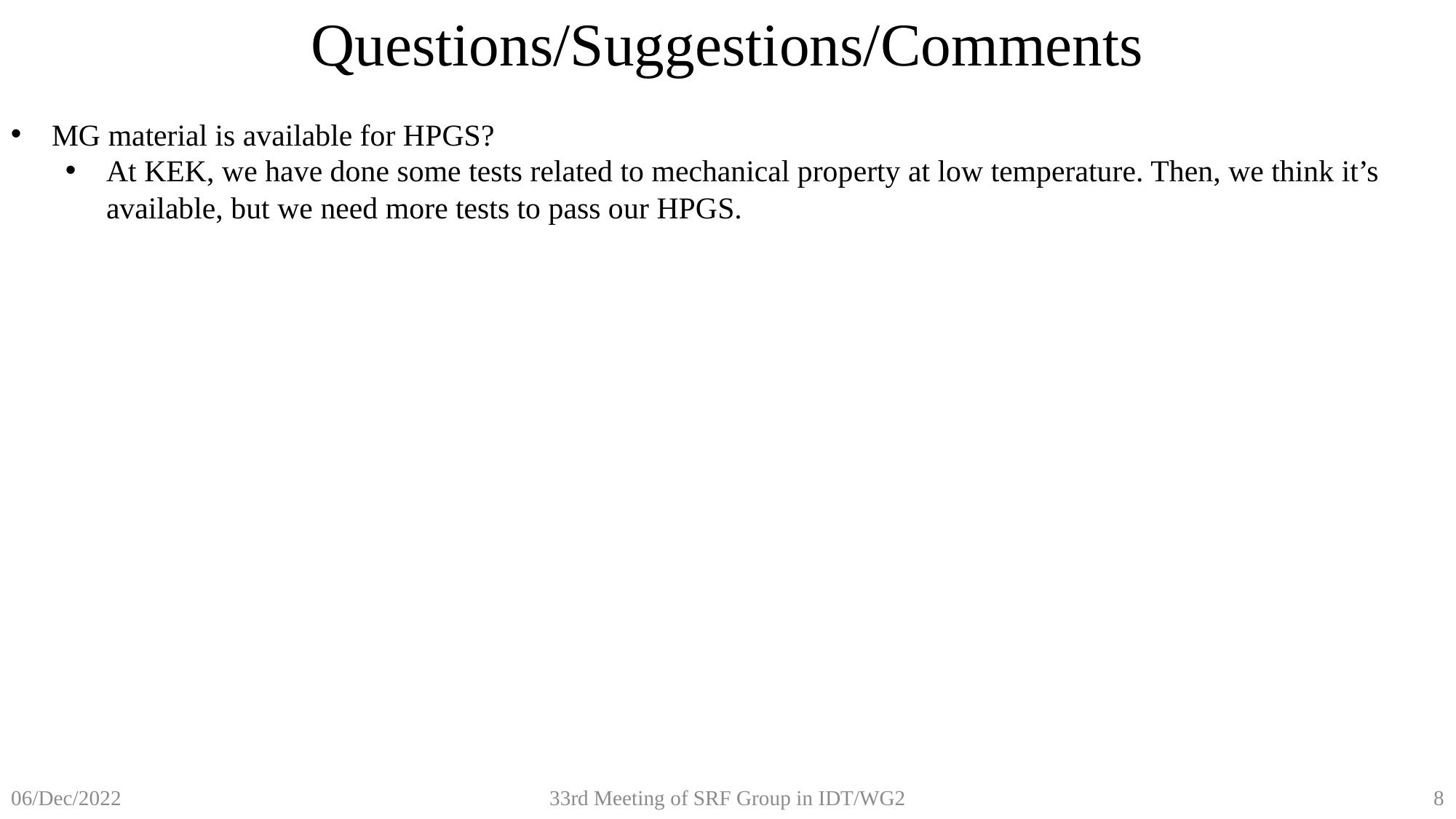

Questions/Suggestions/Comments
MG material is available for HPGS?
At KEK, we have done some tests related to mechanical property at low temperature. Then, we think it’s available, but we need more tests to pass our HPGS.
33rd Meeting of SRF Group in IDT/WG2
8
06/Dec/2022